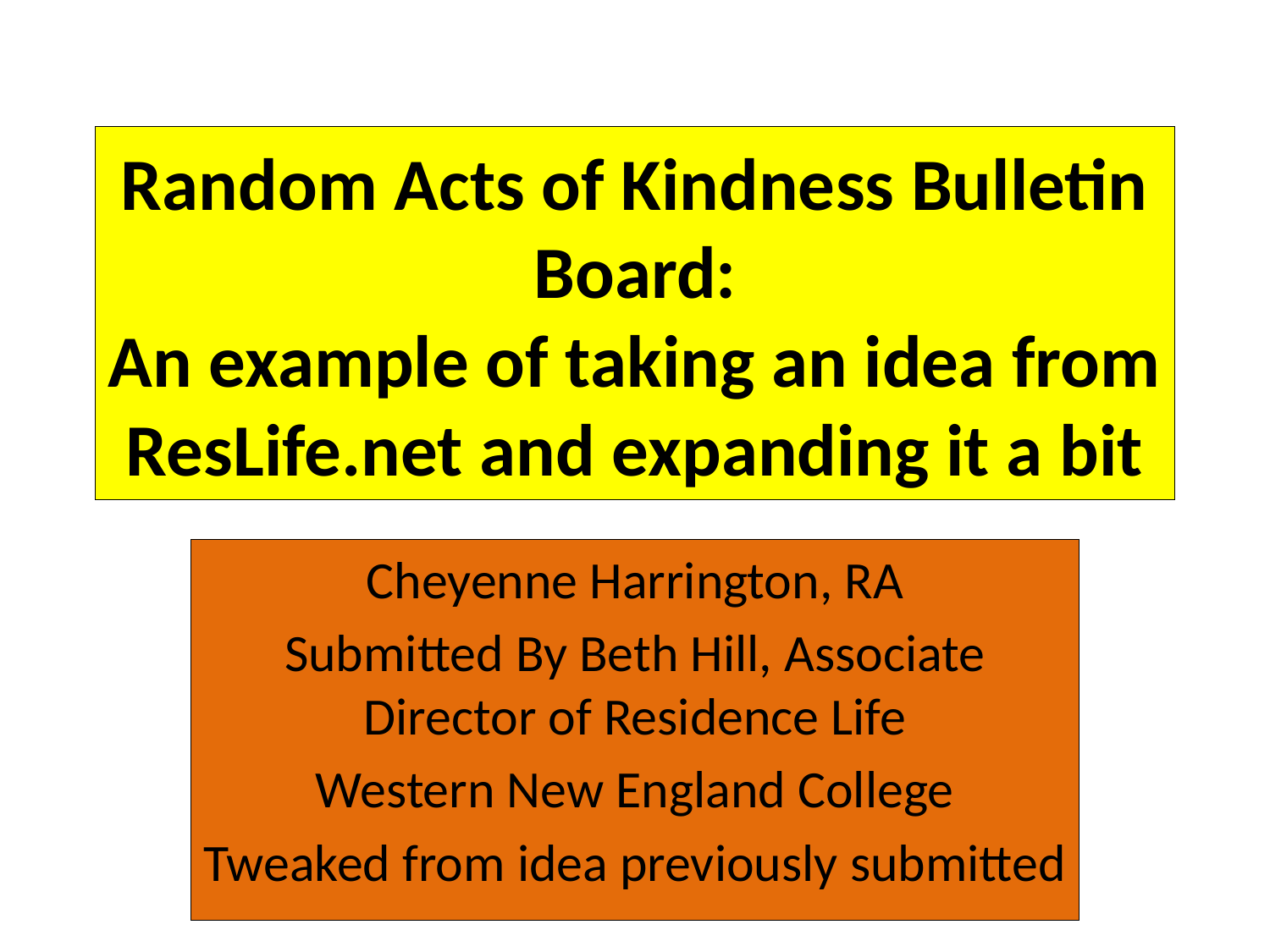

# Random Acts of Kindness Bulletin Board: An example of taking an idea from ResLife.net and expanding it a bit
Cheyenne Harrington, RA
Submitted By Beth Hill, Associate Director of Residence Life
Western New England College
Tweaked from idea previously submitted